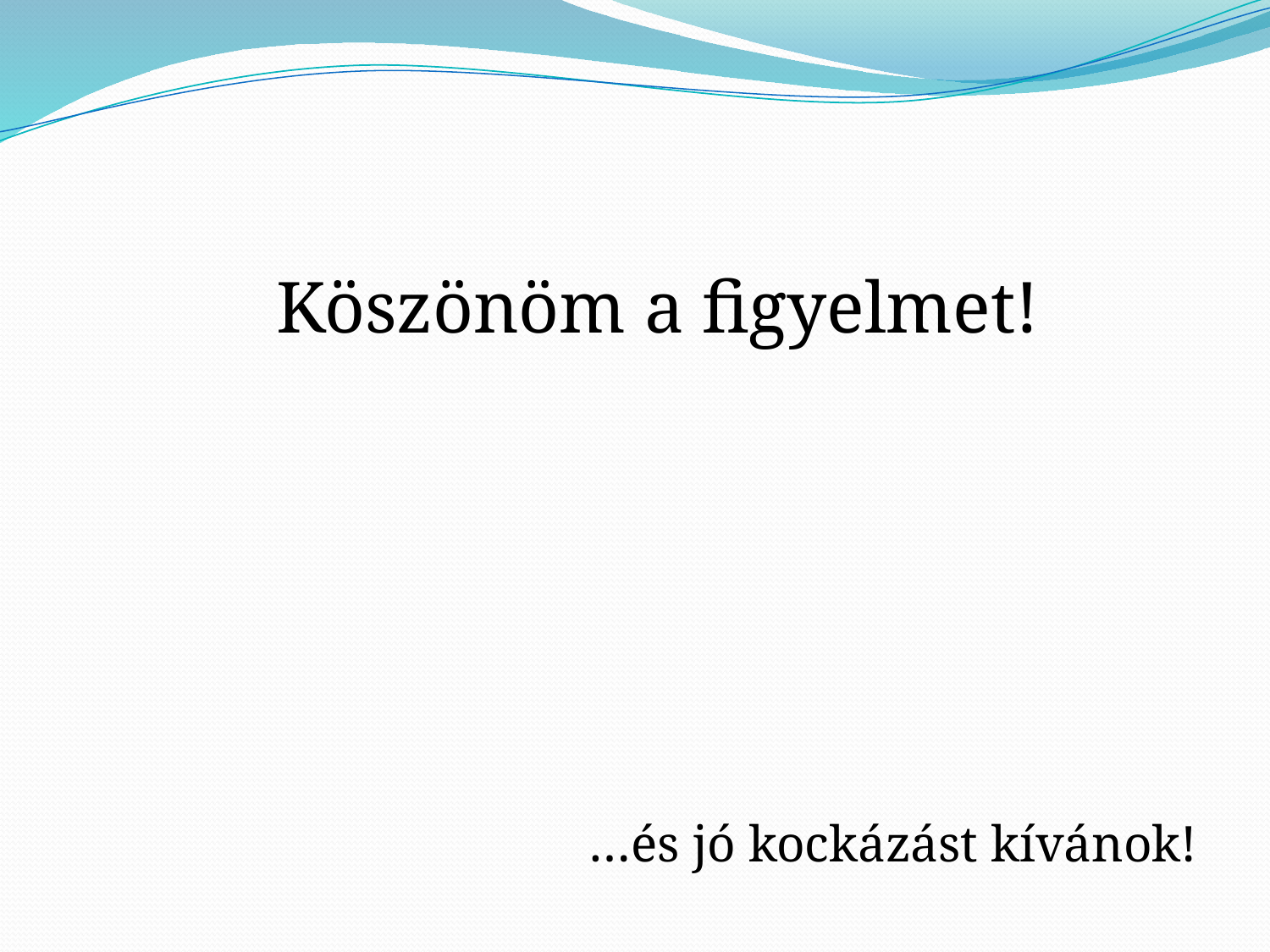

Köszönöm a figyelmet!
…és jó kockázást kívánok!